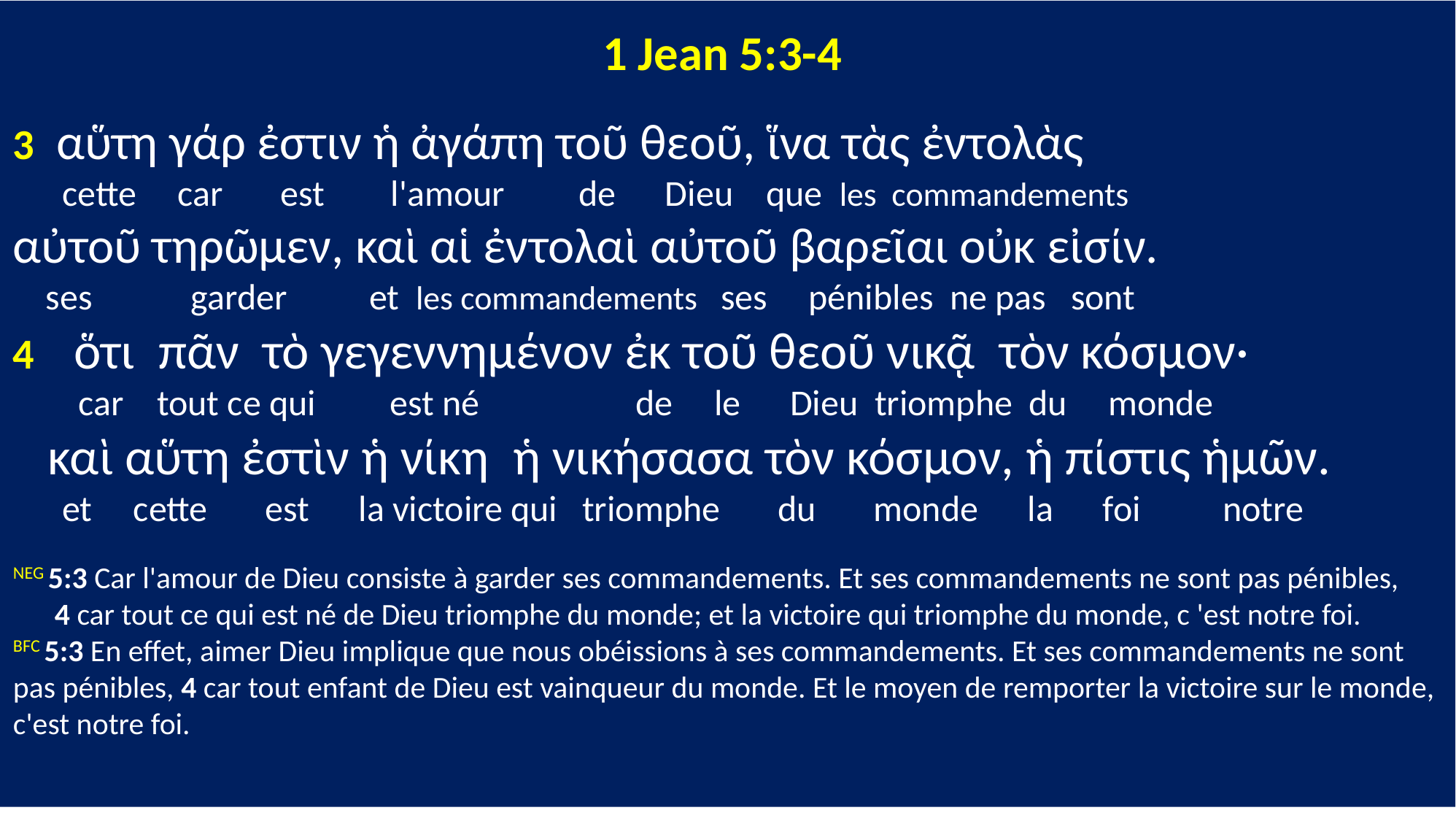

1 Jean 5:3-4

3  αὕτη γάρ ἐστιν ἡ ἀγάπη τοῦ θεοῦ, ἵνα τὰς ἐντολὰς
      cette     car       est        l'amour         de      Dieu    que  les  commandements
αὐτοῦ τηρῶμεν, καὶ αἱ ἐντολαὶ αὐτοῦ βαρεῖαι οὐκ εἰσίν.
    ses            garder          et  les commandements   ses     pénibles  ne pas   sont
4    ὅτι  πᾶν  τὸ γεγεννημένον ἐκ τοῦ θεοῦ νικᾷ  τὸν κόσμον·
        car    tout ce qui         est né                   de     le      Dieu  triomphe  du     monde
   καὶ αὕτη ἐστὶν ἡ νίκη  ἡ νικήσασα τὸν κόσμον, ἡ πίστις ἡμῶν.
      et     cette       est      la victoire qui   triomphe       du       monde      la      foi          notre

NEG 5:3 Car l'amour de Dieu consiste à garder ses commandements. Et ses commandements ne sont pas pénibles,
      4 car tout ce qui est né de Dieu triomphe du monde; et la victoire qui triomphe du monde, c 'est notre foi.
BFC 5:3 En effet, aimer Dieu implique que nous obéissions à ses commandements. Et ses commandements ne sont pas pénibles, 4 car tout enfant de Dieu est vainqueur du monde. Et le moyen de remporter la victoire sur le monde, c'est notre foi.